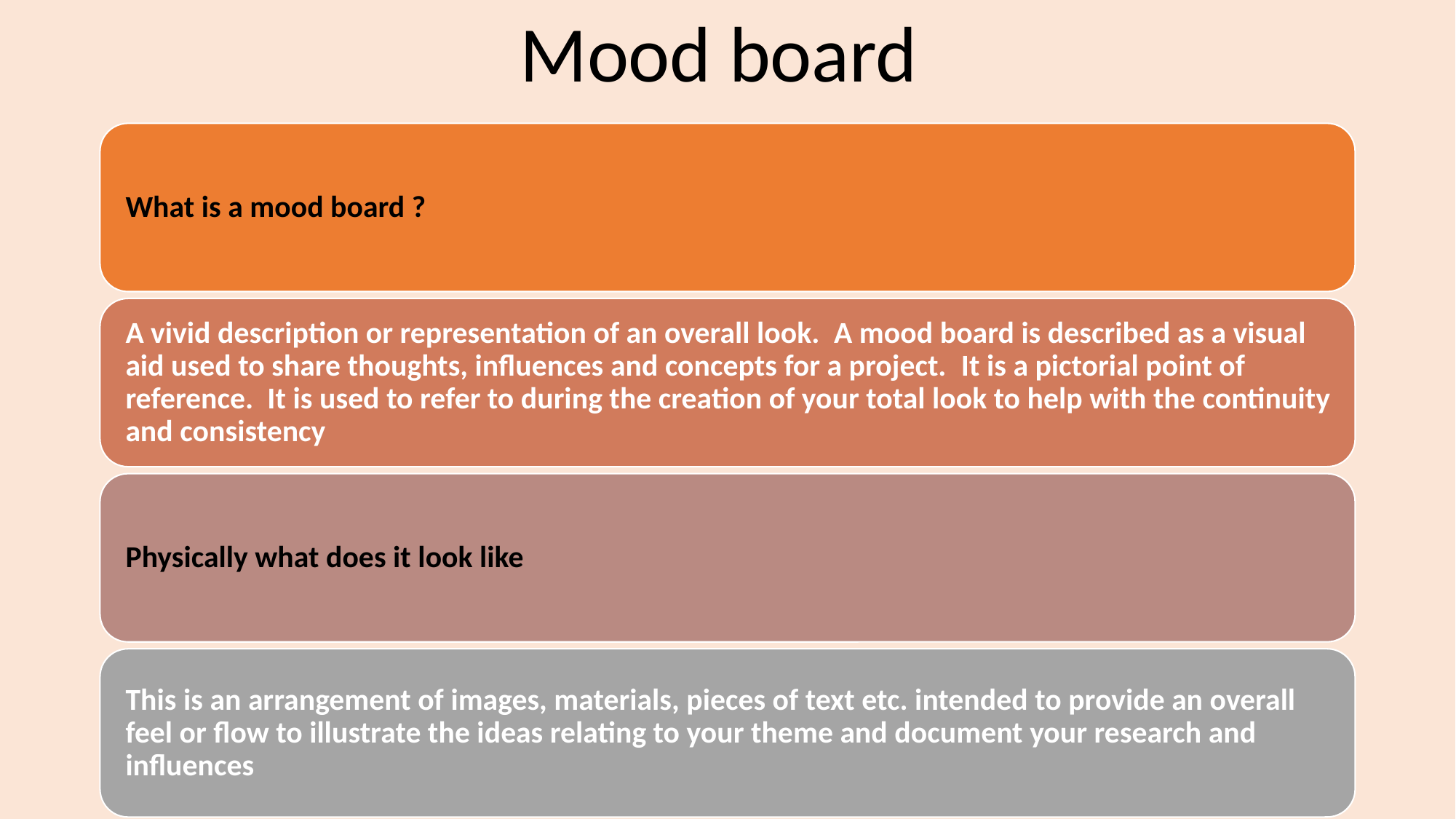

# Mood board
What is a mood board ?
A vivid description or representation of an overall look.  A mood board is described as a visual aid used to share thoughts, influences and concepts for a project.  It is a pictorial point of reference.  It is used to refer to during the creation of your total look to help with the continuity and consistency
Physically what does it look like
This is an arrangement of images, materials, pieces of text etc. intended to provide an overall feel or flow to illustrate the ideas relating to your theme and document your research and influences